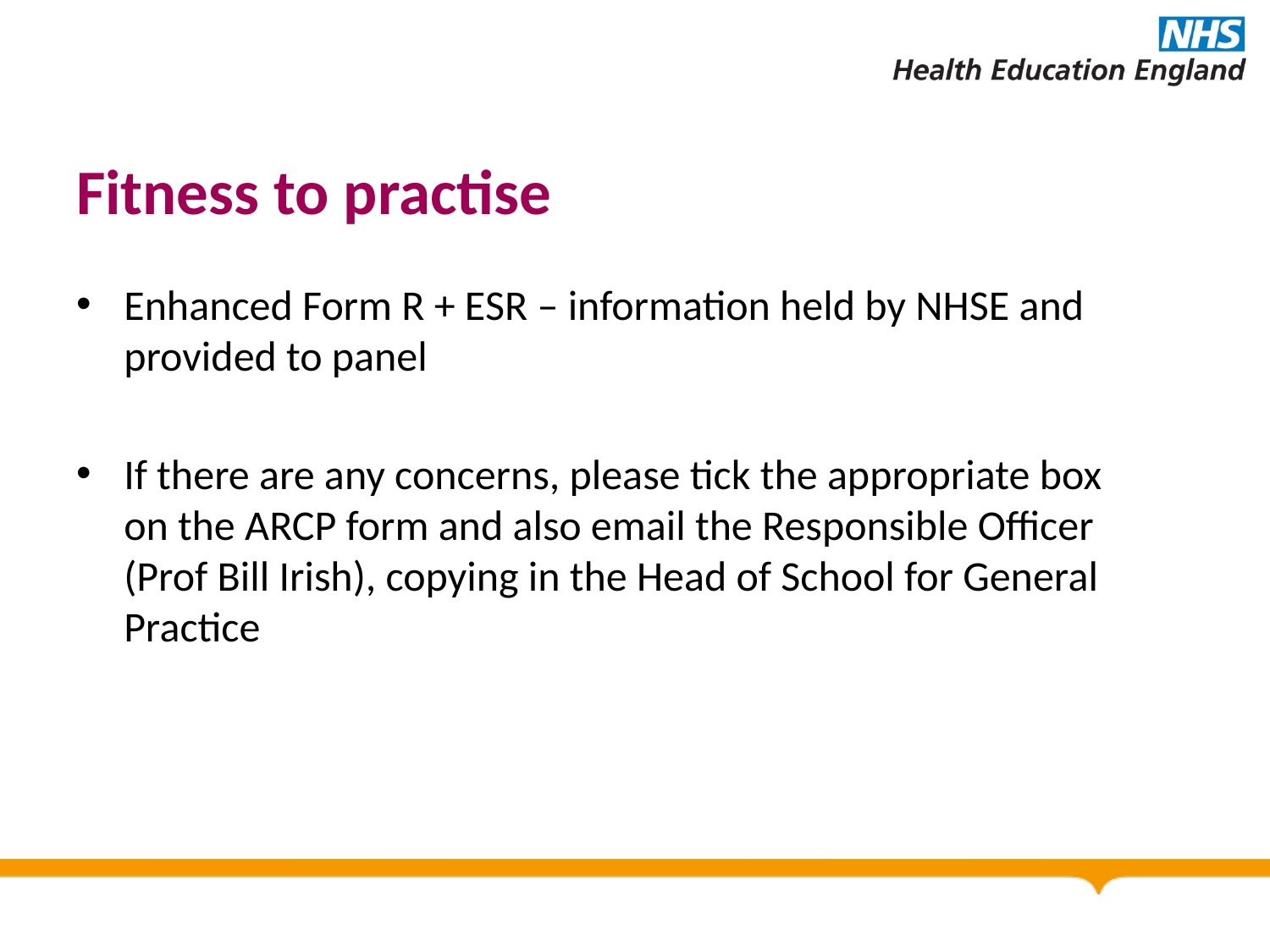

# Fitness to practise
Enhanced Form R + ESR – information held by NHSE and provided to panel

If there are any concerns, please tick the appropriate box on the ARCP form and also email the Responsible Officer (Prof Bill Irish), copying in the Head of School for General Practice